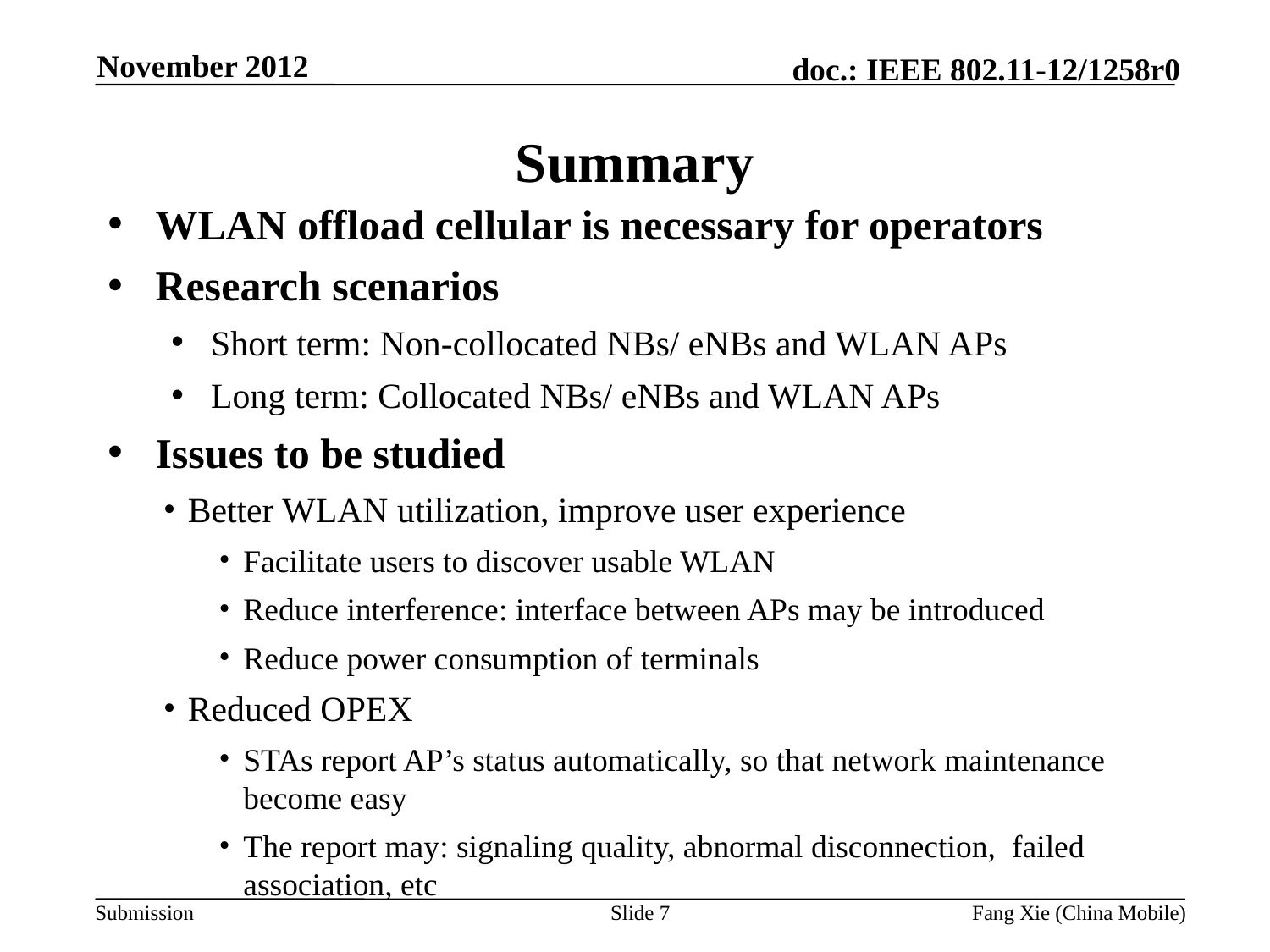

November 2012
# Summary
WLAN offload cellular is necessary for operators
Research scenarios
Short term: Non-collocated NBs/ eNBs and WLAN APs
Long term: Collocated NBs/ eNBs and WLAN APs
Issues to be studied
Better WLAN utilization, improve user experience
Facilitate users to discover usable WLAN
Reduce interference: interface between APs may be introduced
Reduce power consumption of terminals
Reduced OPEX
STAs report AP’s status automatically, so that network maintenance become easy
The report may: signaling quality, abnormal disconnection,  failed association, etc
Slide 7
Fang Xie (China Mobile)